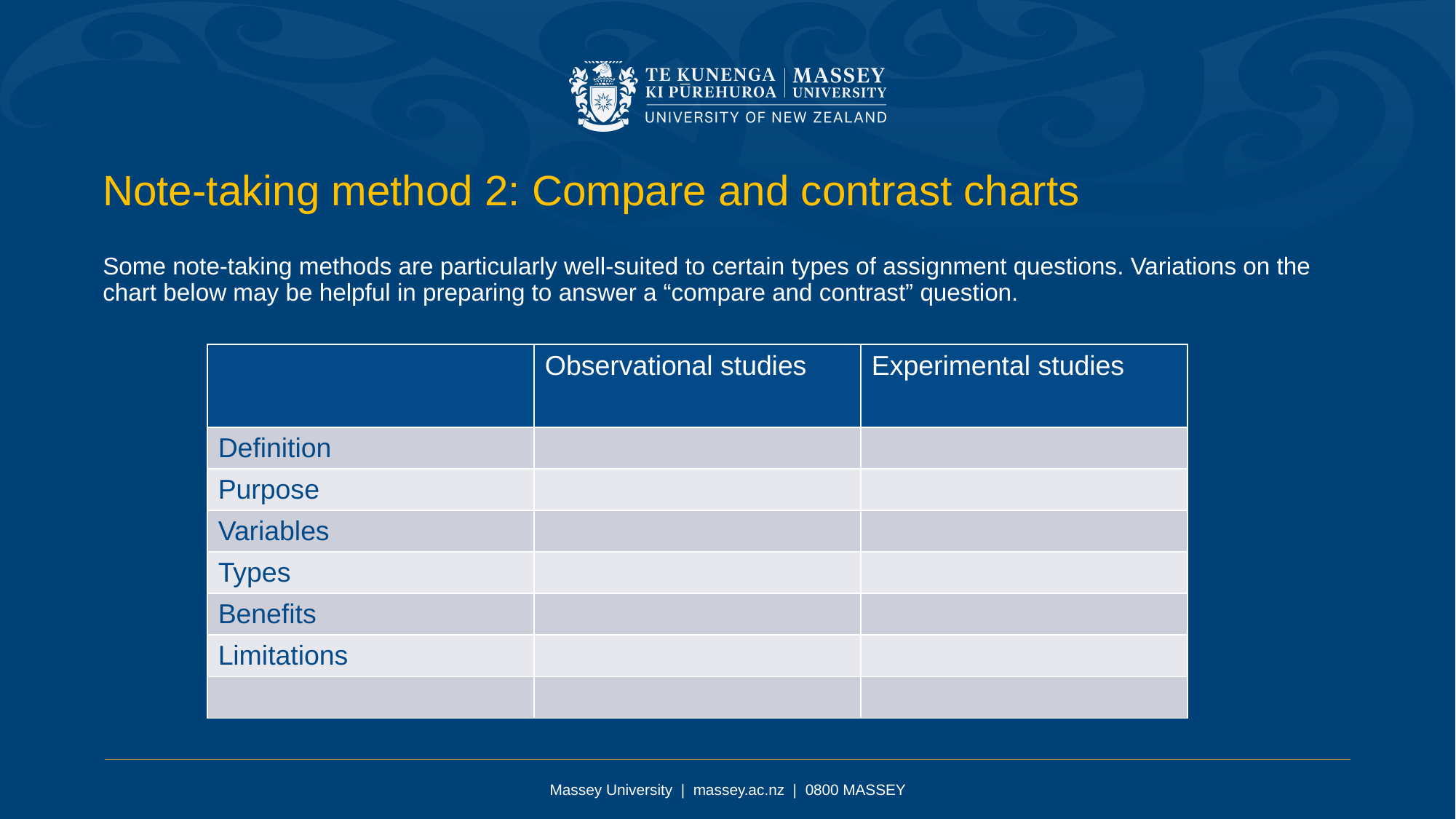

Note-taking method 2: Compare and contrast charts
Some note-taking methods are particularly well-suited to certain types of assignment questions. Variations on the chart below may be helpful in preparing to answer a “compare and contrast” question.
|  | Observational studies | Experimental studies |
| --- | --- | --- |
| Definition |  |  |
| Purpose |  |  |
| Variables |  |  |
| Types |  |  |
| Benefits |  |  |
| Limitations |  |  |
|  |  |  |